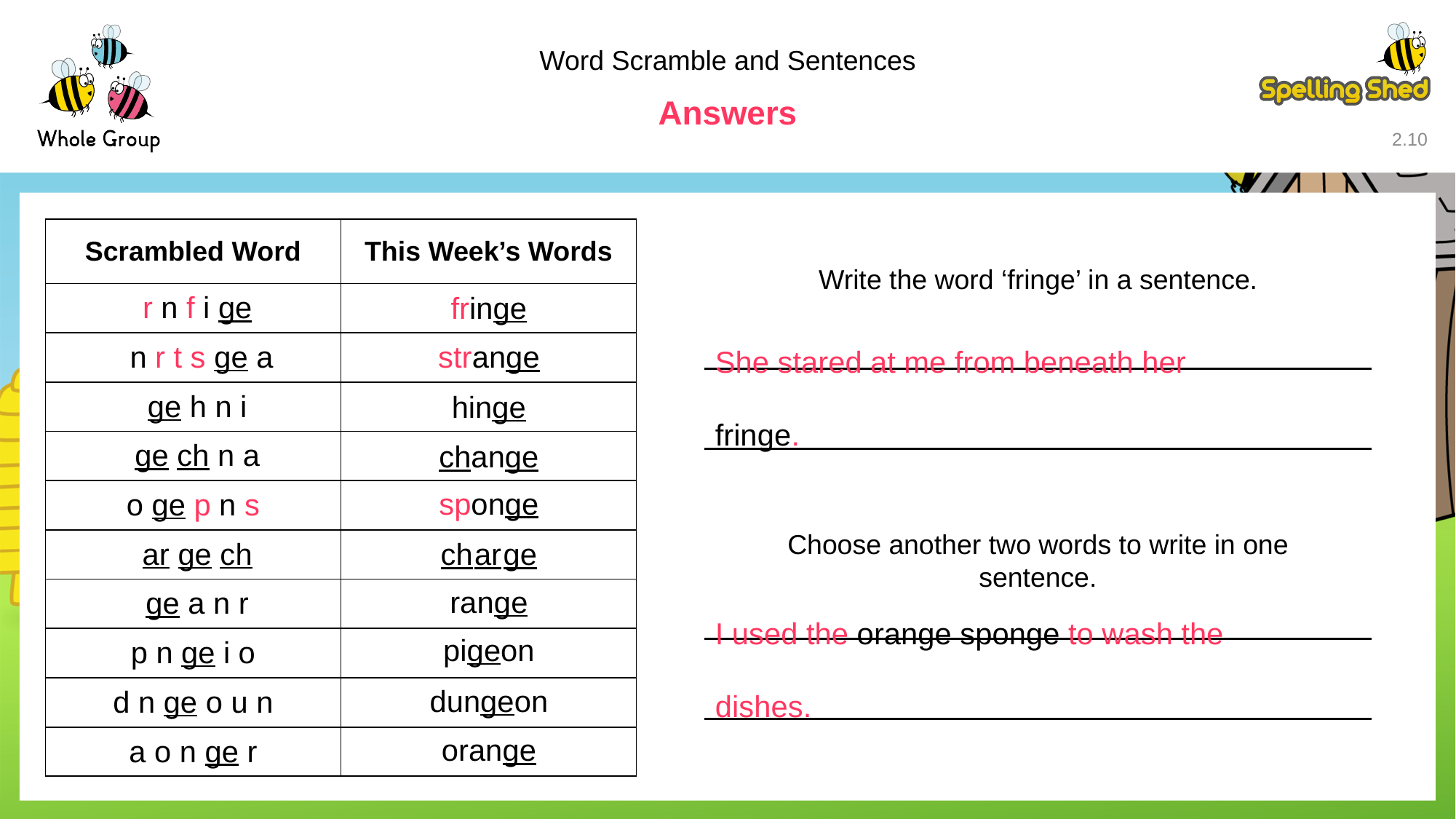

Word Scramble and Sentences
Answers
2.10
| Scrambled Word | This Week’s Words |
| --- | --- |
| r n f i ge |  |
| n r t s ge a |  |
| ge h n i |  |
| ge ch n a |  |
| o ge p n s |  |
| ar ge ch |  |
| ge a n r |  |
| p n ge i o |  |
| d n ge o u n |  |
| a o n ge r |  |
Write the word ‘fringe’ in a sentence.
fringe
She stared at me from beneath her fringe.
strange
hinge
change
sponge
Choose another two words to write in one sentence.
ch ar ge
I used the orange sponge to wash the dishes.
range
pigeon
dungeon
orange